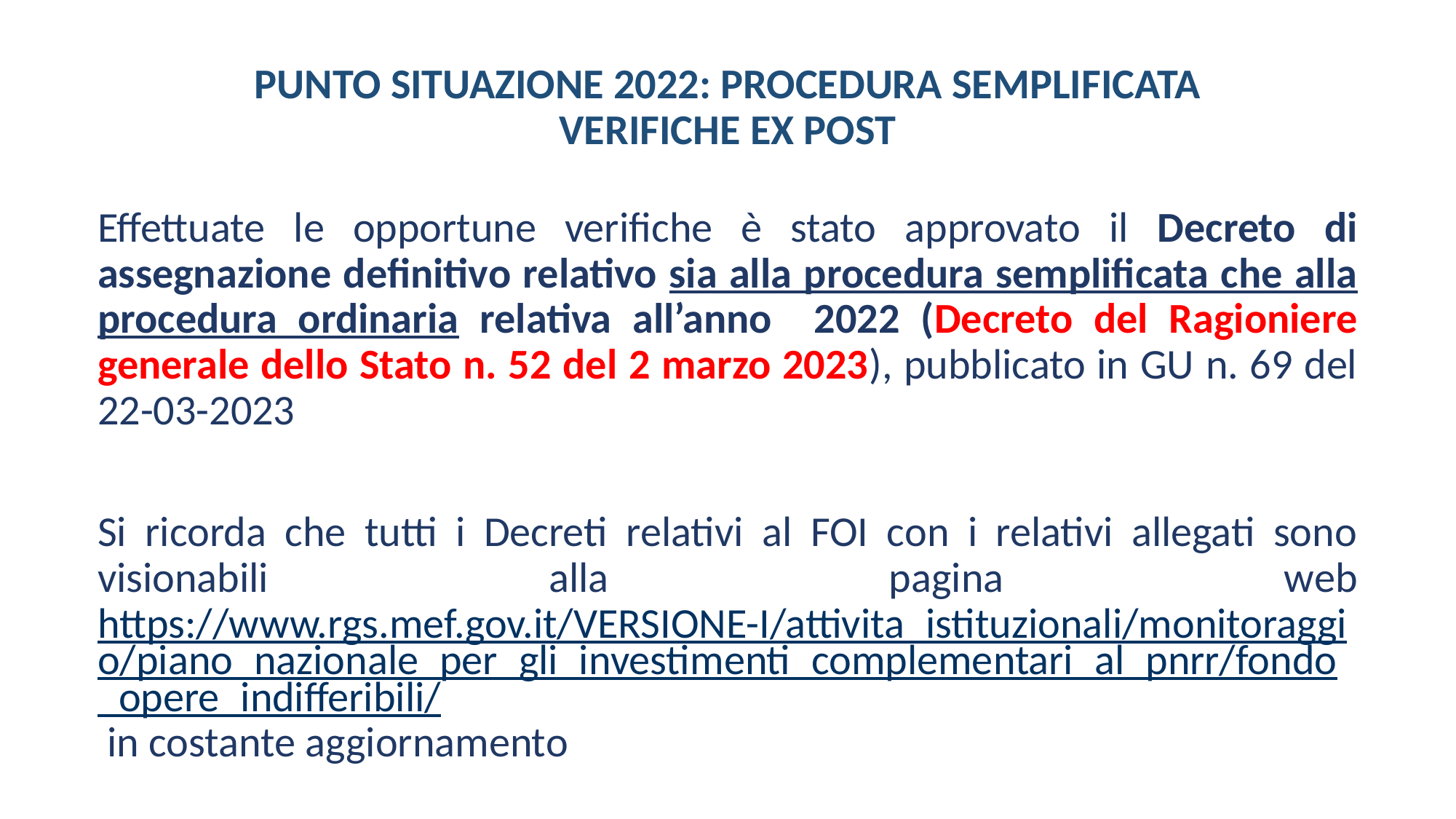

# PUNTO SITUAZIONE 2022: PROCEDURA SEMPLIFICATA VERIFICHE EX POST
Effettuate le opportune verifiche è stato approvato il Decreto di assegnazione definitivo relativo sia alla procedura semplificata che alla procedura ordinaria relativa all’anno  2022 (Decreto del Ragioniere generale dello Stato n. 52 del 2 marzo 2023), pubblicato in GU n. 69 del 22-03-2023

Si ricorda che tutti i Decreti relativi al FOI con i relativi allegati sono visionabili alla pagina web https://www.rgs.mef.gov.it/VERSIONE-I/attivita_istituzionali/monitoraggio/piano_nazionale_per_gli_investimenti_complementari_al_pnrr/fondo_opere_indifferibili/ in costante aggiornamento